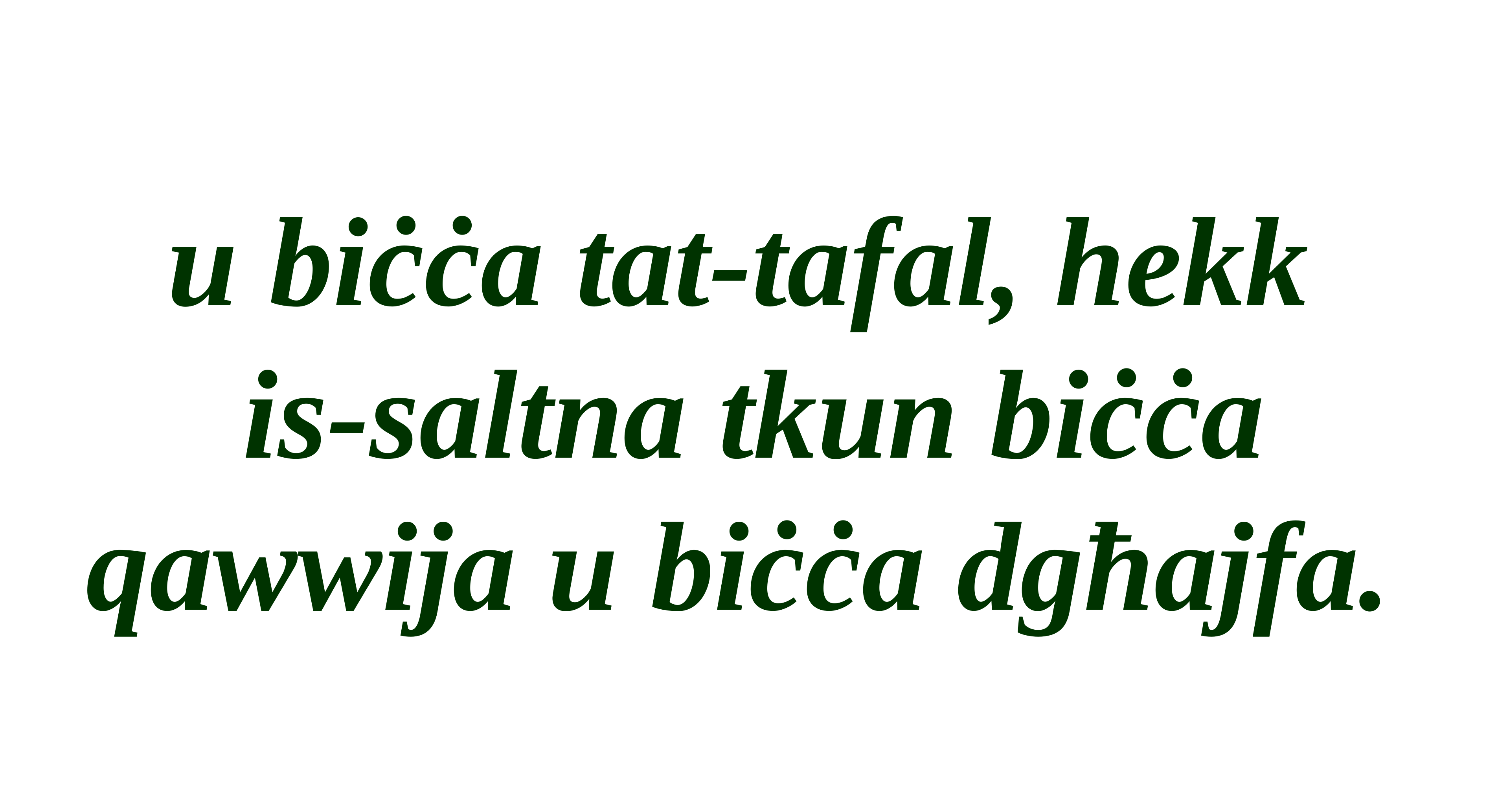

u biċċa tat-tafal, hekk
is-saltna tkun biċċa qawwija u biċċa dgħajfa.